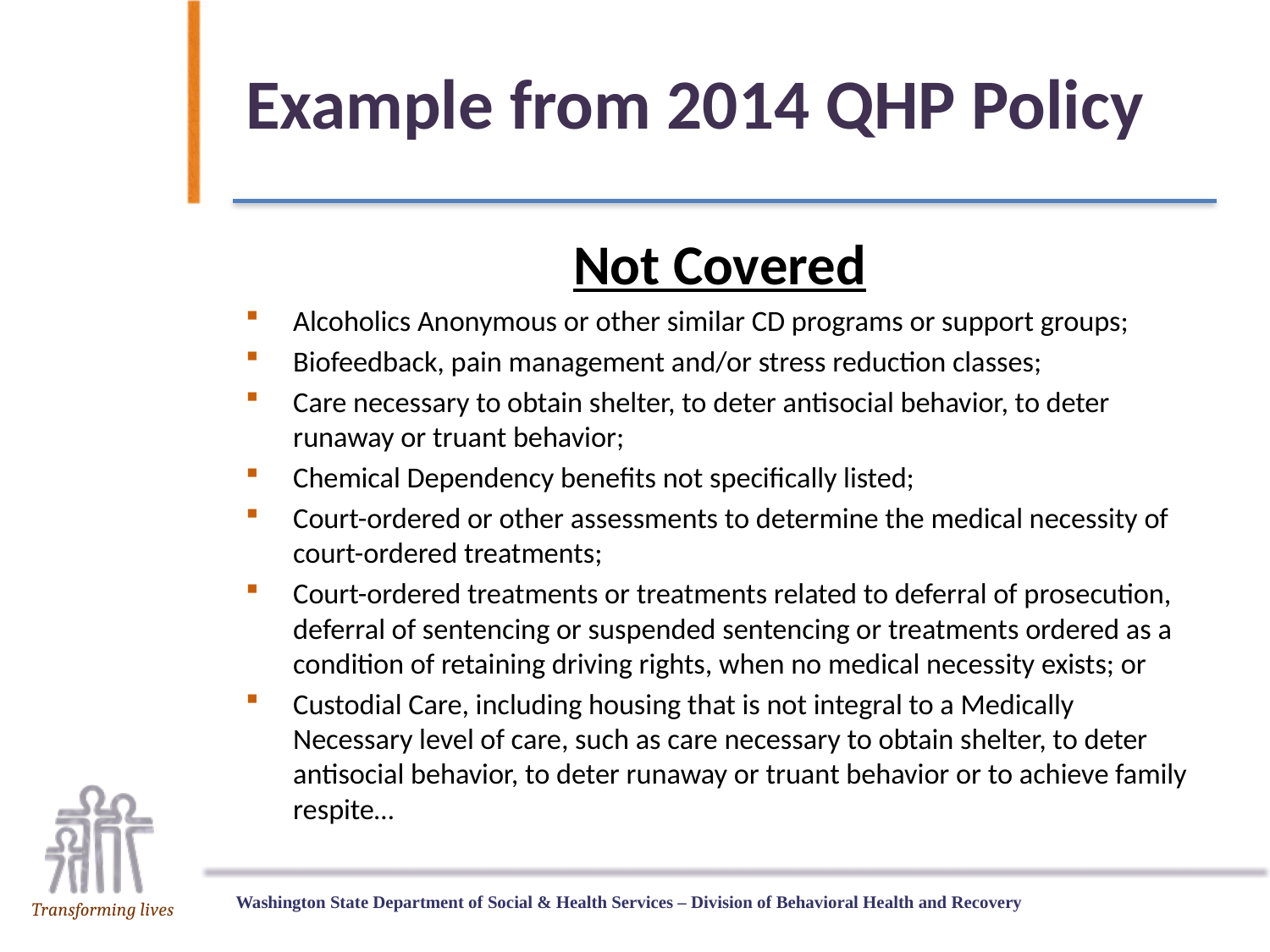

# Example from 2014 QHP Policy
Not Covered
Alcoholics Anonymous or other similar CD programs or support groups;
Biofeedback, pain management and/or stress reduction classes;
Care necessary to obtain shelter, to deter antisocial behavior, to deter runaway or truant behavior;
Chemical Dependency benefits not specifically listed;
Court-ordered or other assessments to determine the medical necessity of court-ordered treatments;
Court-ordered treatments or treatments related to deferral of prosecution, deferral of sentencing or suspended sentencing or treatments ordered as a condition of retaining driving rights, when no medical necessity exists; or
Custodial Care, including housing that is not integral to a Medically Necessary level of care, such as care necessary to obtain shelter, to deter antisocial behavior, to deter runaway or truant behavior or to achieve family respite…